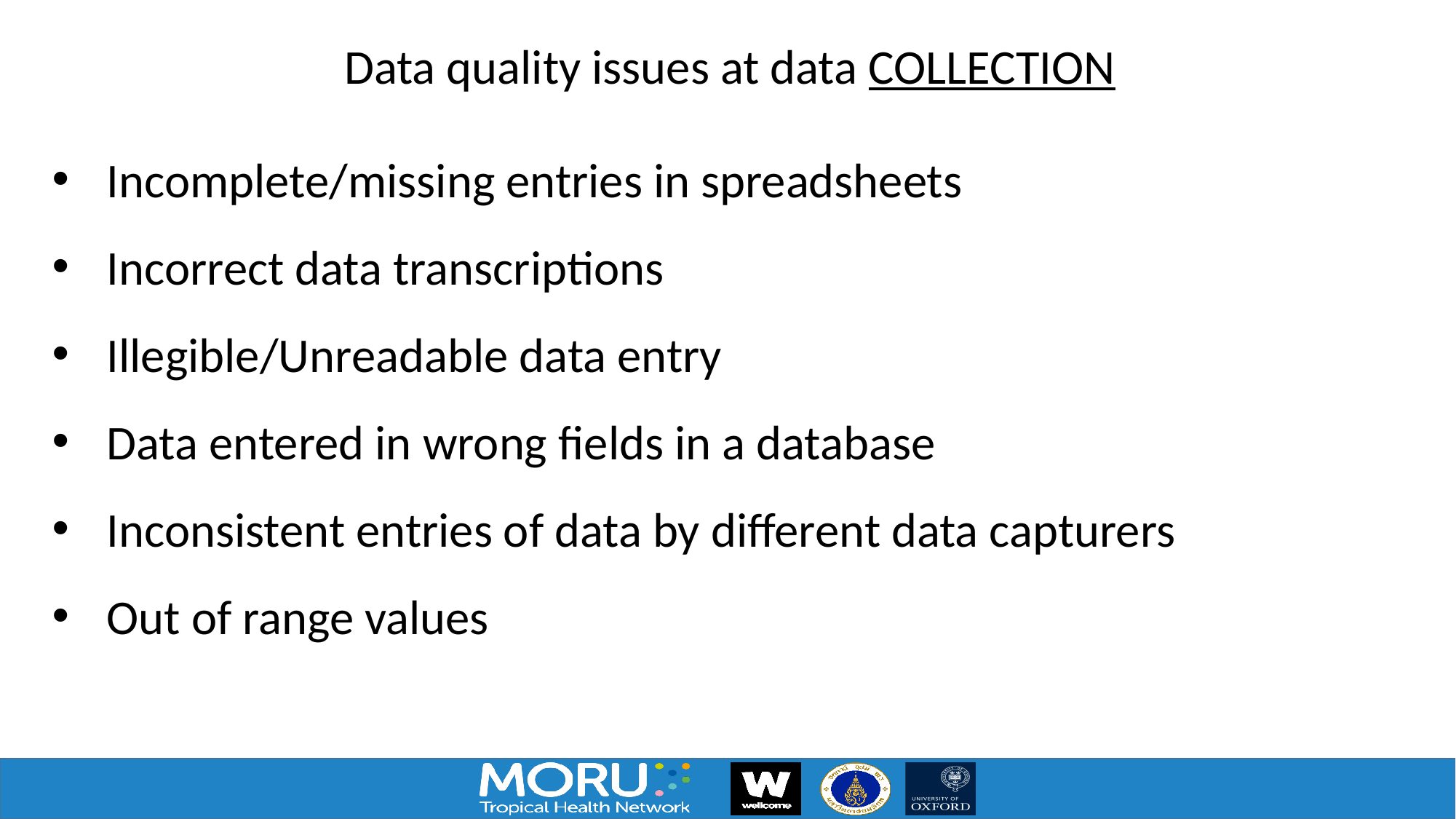

# Data quality issues at data COLLECTION
Incomplete/missing entries in spreadsheets
Incorrect data transcriptions
Illegible/Unreadable data entry
Data entered in wrong fields in a database
Inconsistent entries of data by different data capturers
Out of range values